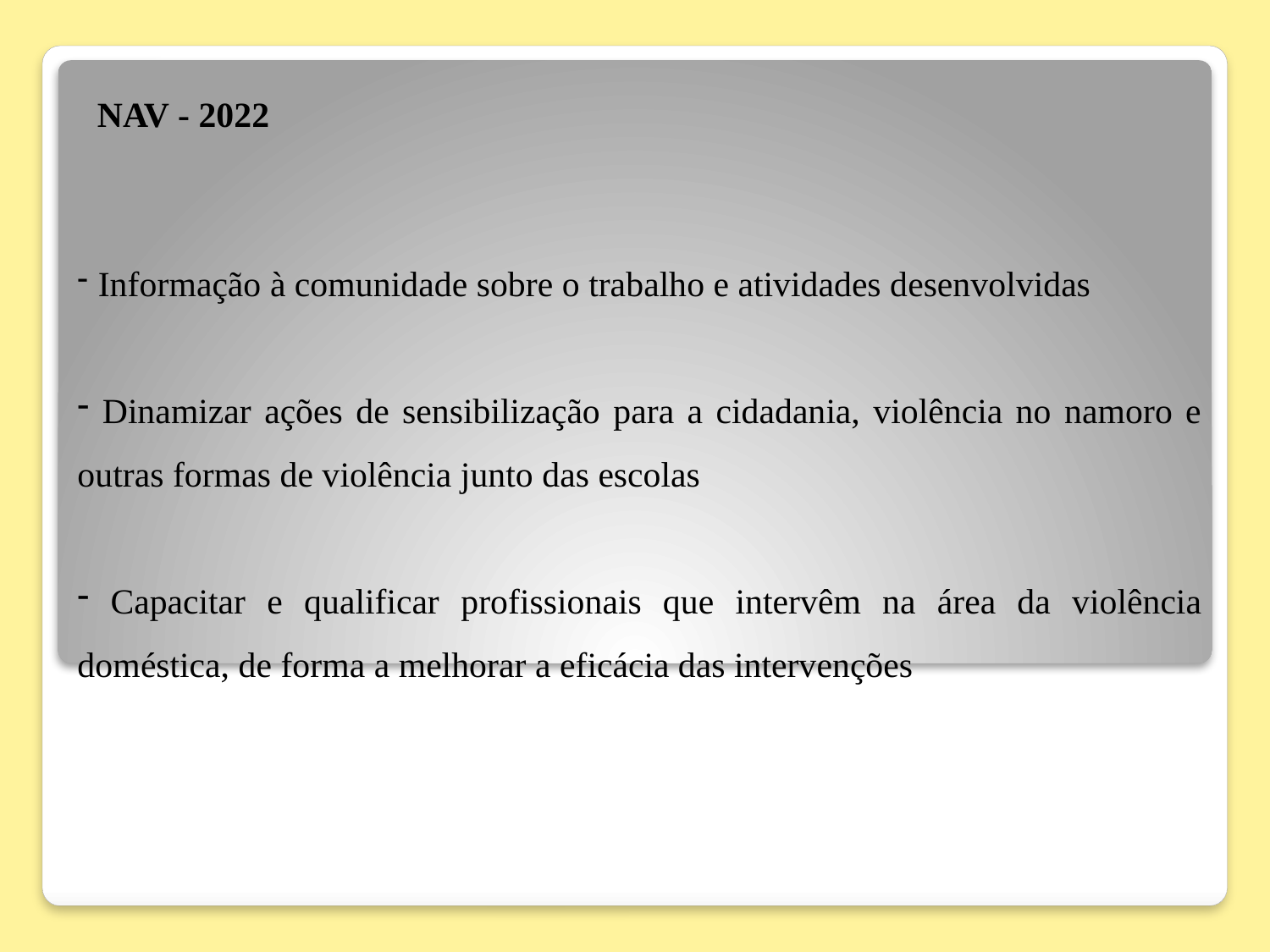

NAV - 2022
 Informação à comunidade sobre o trabalho e atividades desenvolvidas

 Dinamizar ações de sensibilização para a cidadania, violência no namoro e outras formas de violência junto das escolas

 Capacitar e qualificar profissionais que intervêm na área da violência doméstica, de forma a melhorar a eficácia das intervenções